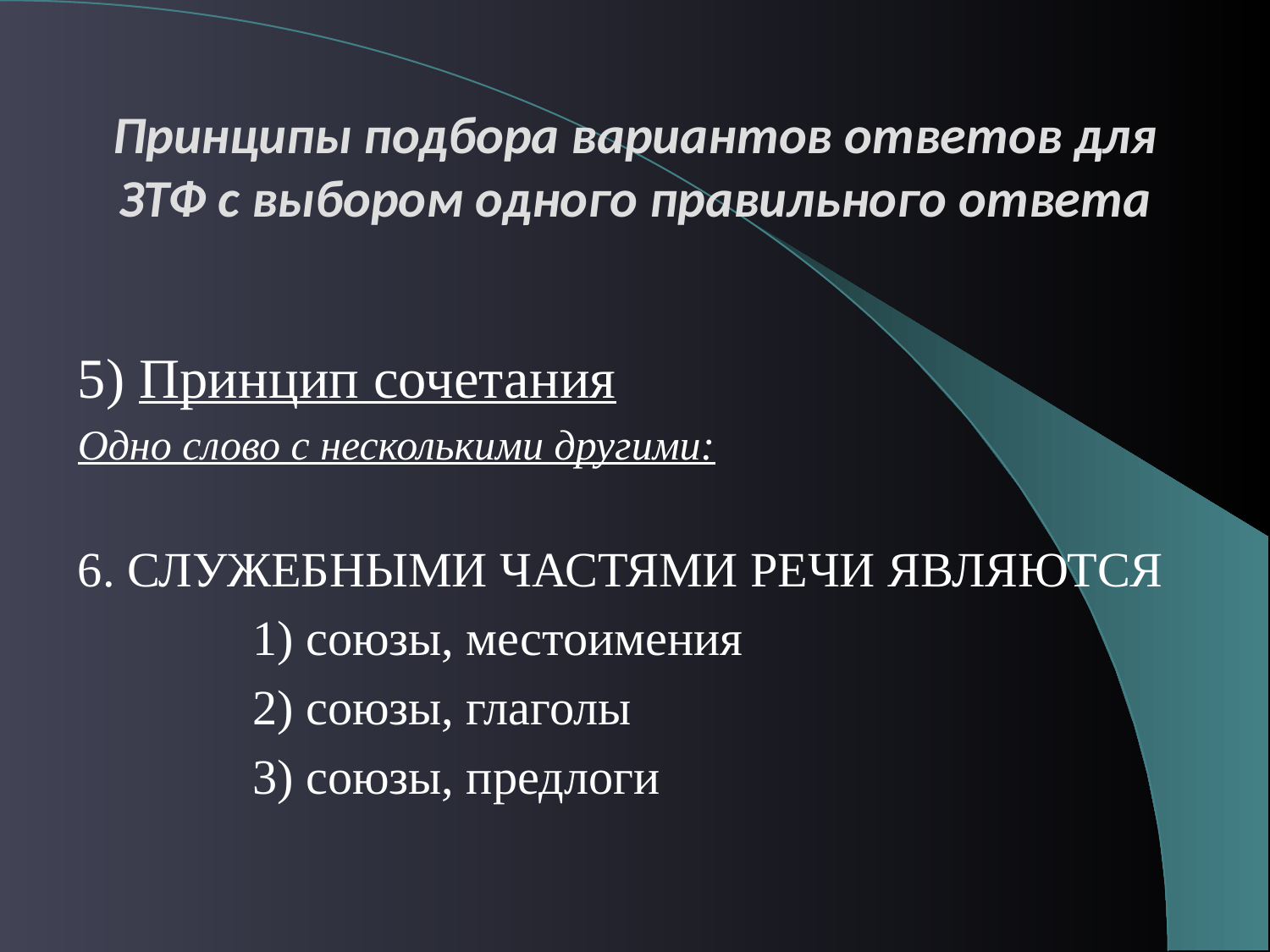

# Принципы подбора вариантов ответов для ЗТФ с выбором одного правильного ответа

5) Принцип сочетания
Одно слово с несколькими другими:

6. СЛУЖЕБНЫМИ ЧАСТЯМИ РЕЧИ ЯВЛЯЮТСЯ
		1) союзы, местоимения
		2) союзы, глаголы
		3) союзы, предлоги